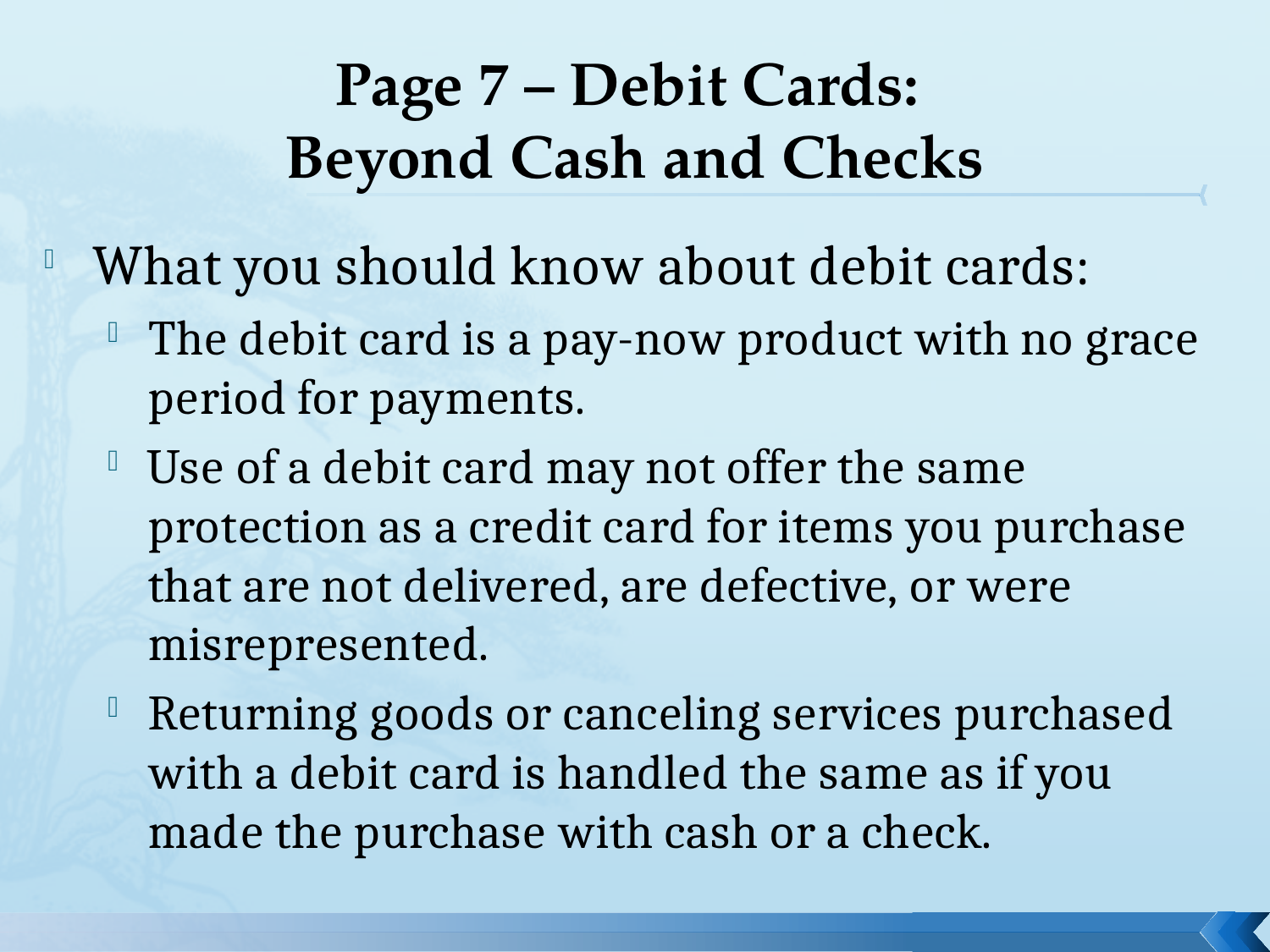

# Page 7 – Debit Cards: Beyond Cash and Checks
What you should know about debit cards:
The debit card is a pay-now product with no grace period for payments.
Use of a debit card may not offer the same protection as a credit card for items you purchase that are not delivered, are defective, or were misrepresented.
Returning goods or canceling services purchased with a debit card is handled the same as if you made the purchase with cash or a check.